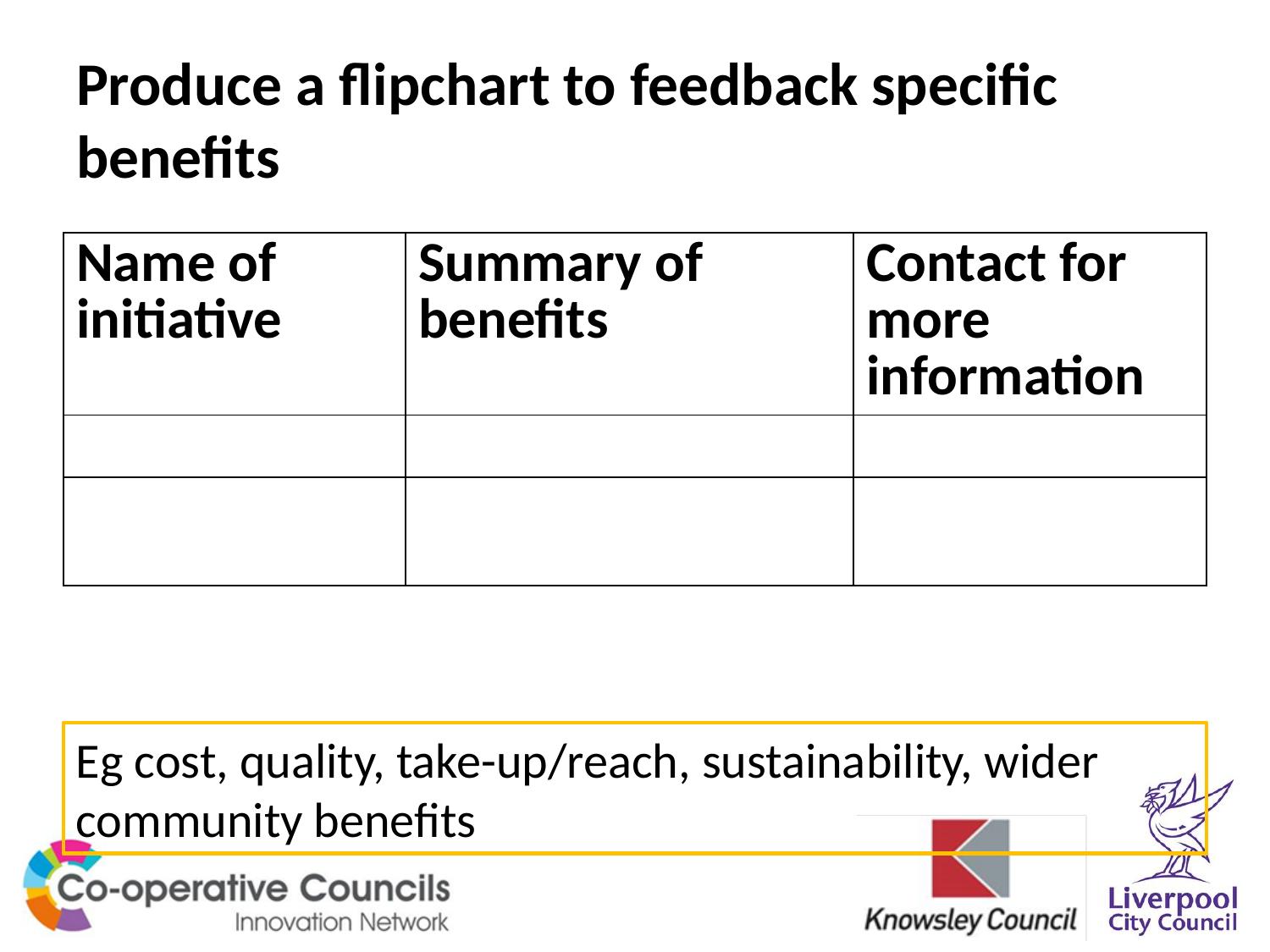

# Produce a flipchart to feedback specific benefits
| Name of initiative | Summary of benefits | Contact for more information |
| --- | --- | --- |
|  |  |  |
|  |  |  |
Eg cost, quality, take-up/reach, sustainability, wider community benefits